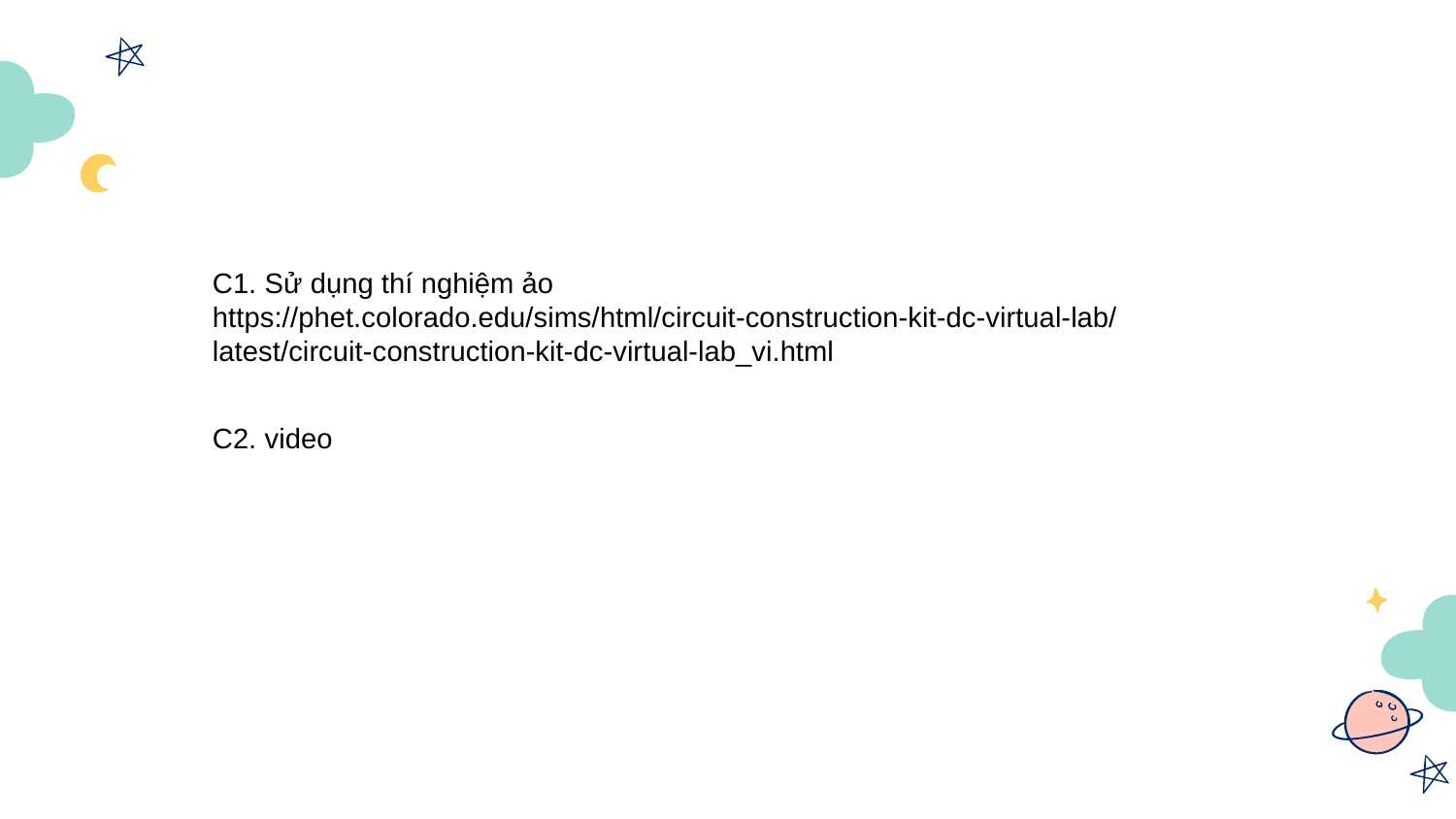

C1. Sử dụng thí nghiệm ảo
https://phet.colorado.edu/sims/html/circuit-construction-kit-dc-virtual-lab/latest/circuit-construction-kit-dc-virtual-lab_vi.html
C2. video